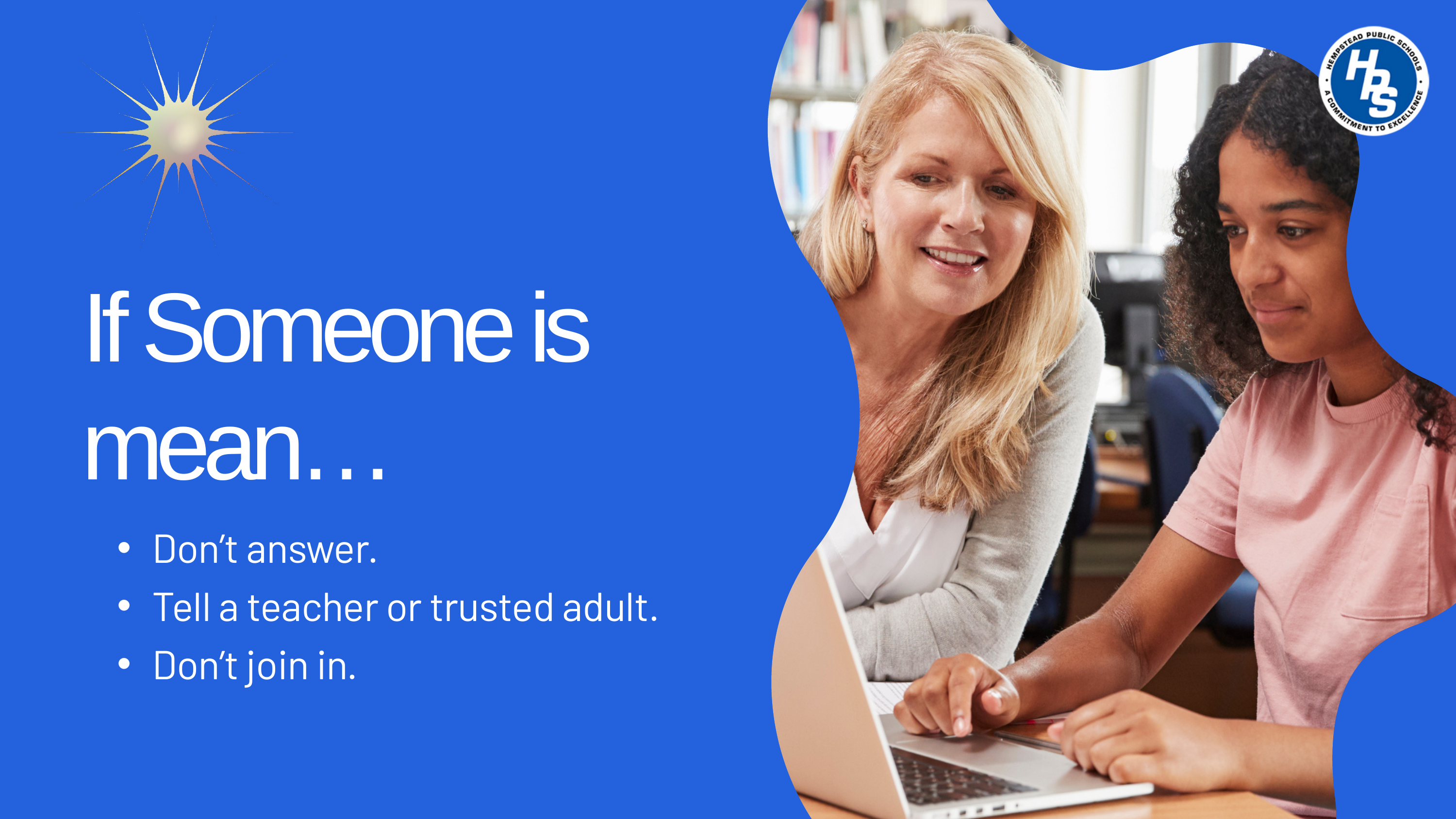

If Someone is mean…
Don’t answer.
Tell a teacher or trusted adult.
Don’t join in.